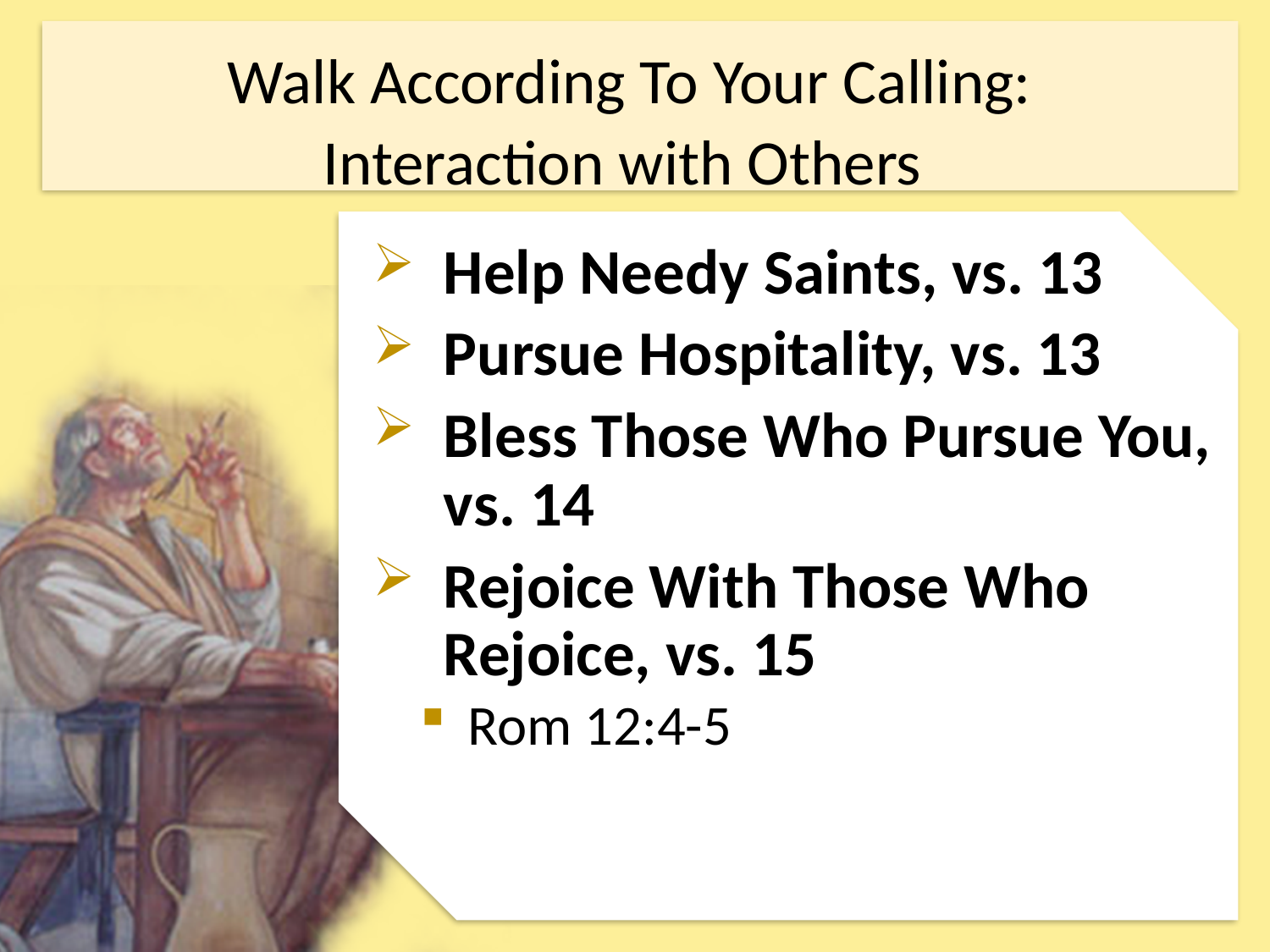

Walk According To Your Calling:
Interaction with Others
Help Needy Saints, vs. 13
Pursue Hospitality, vs. 13
Bless Those Who Pursue You, vs. 14
Rejoice With Those Who Rejoice, vs. 15
Rom 12:4-5